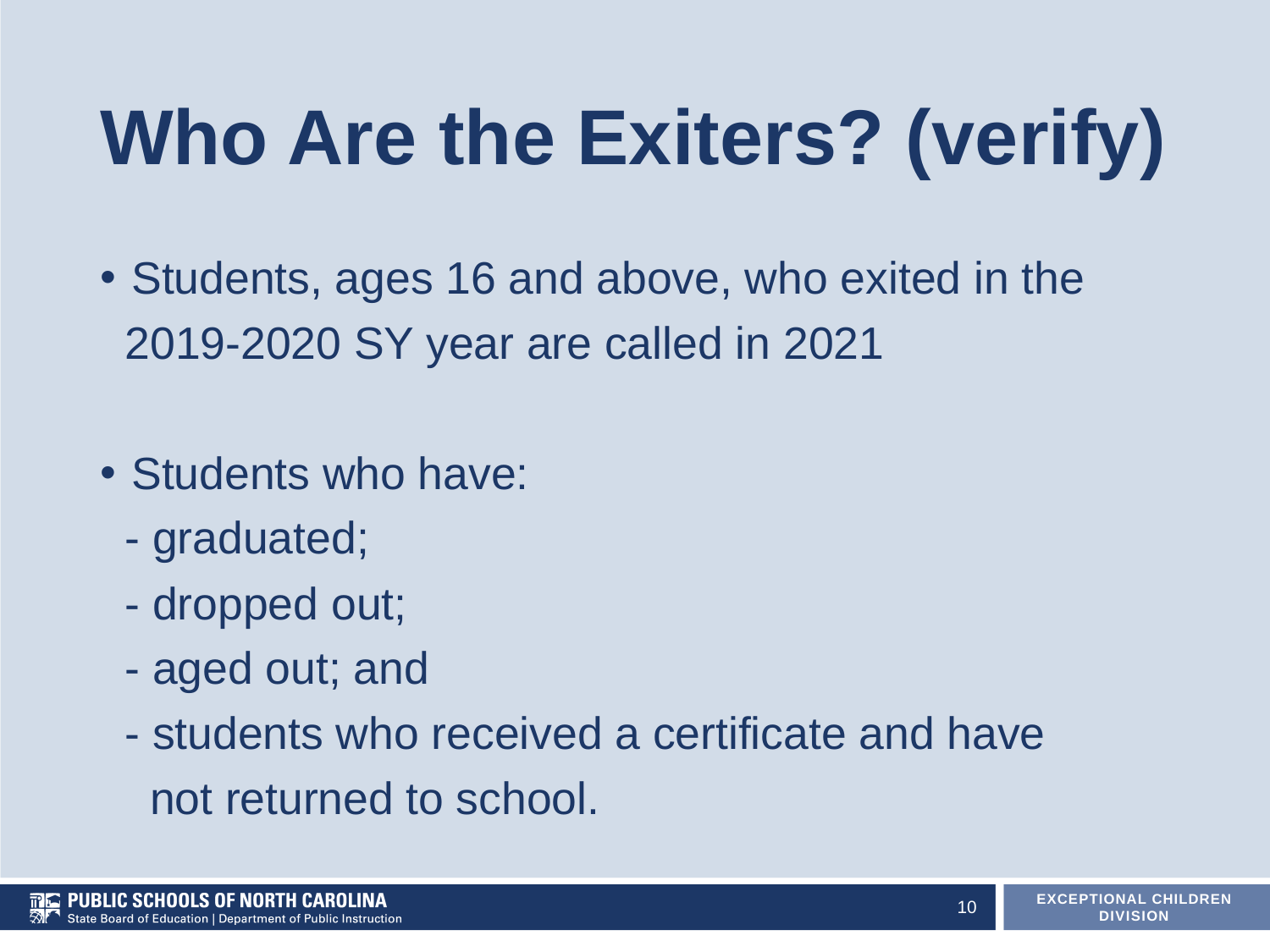

# Who Are the Exiters? (verify)
Students, ages 16 and above, who exited in the
  2019-2020 SY year are called in 2021

Students who have:
  - graduated;
  - dropped out;
  - aged out; and
  - students who received a certificate and have
    not returned to school.

10